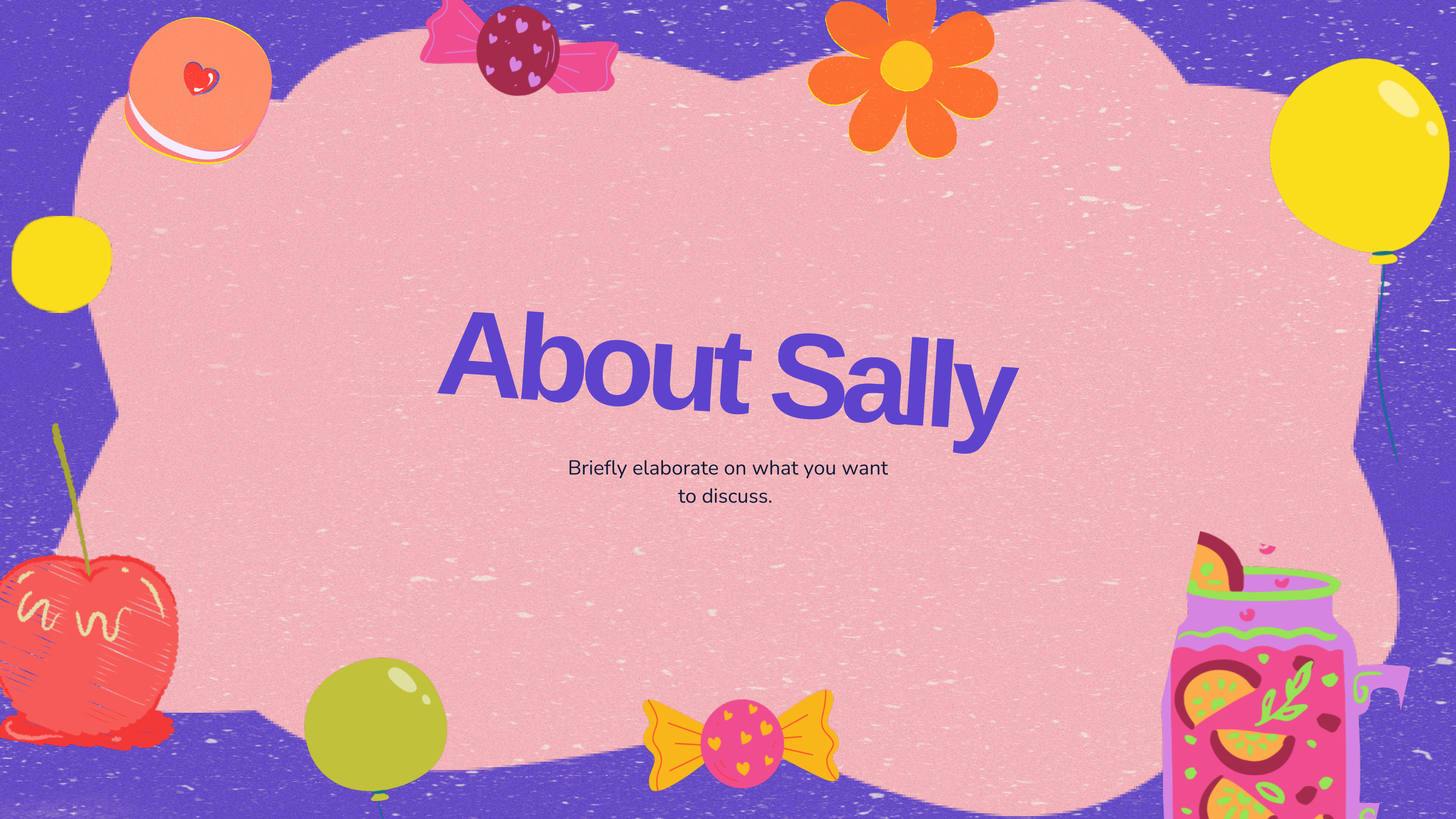

About Sally

Briefly elaborate on what you want
to discuss.